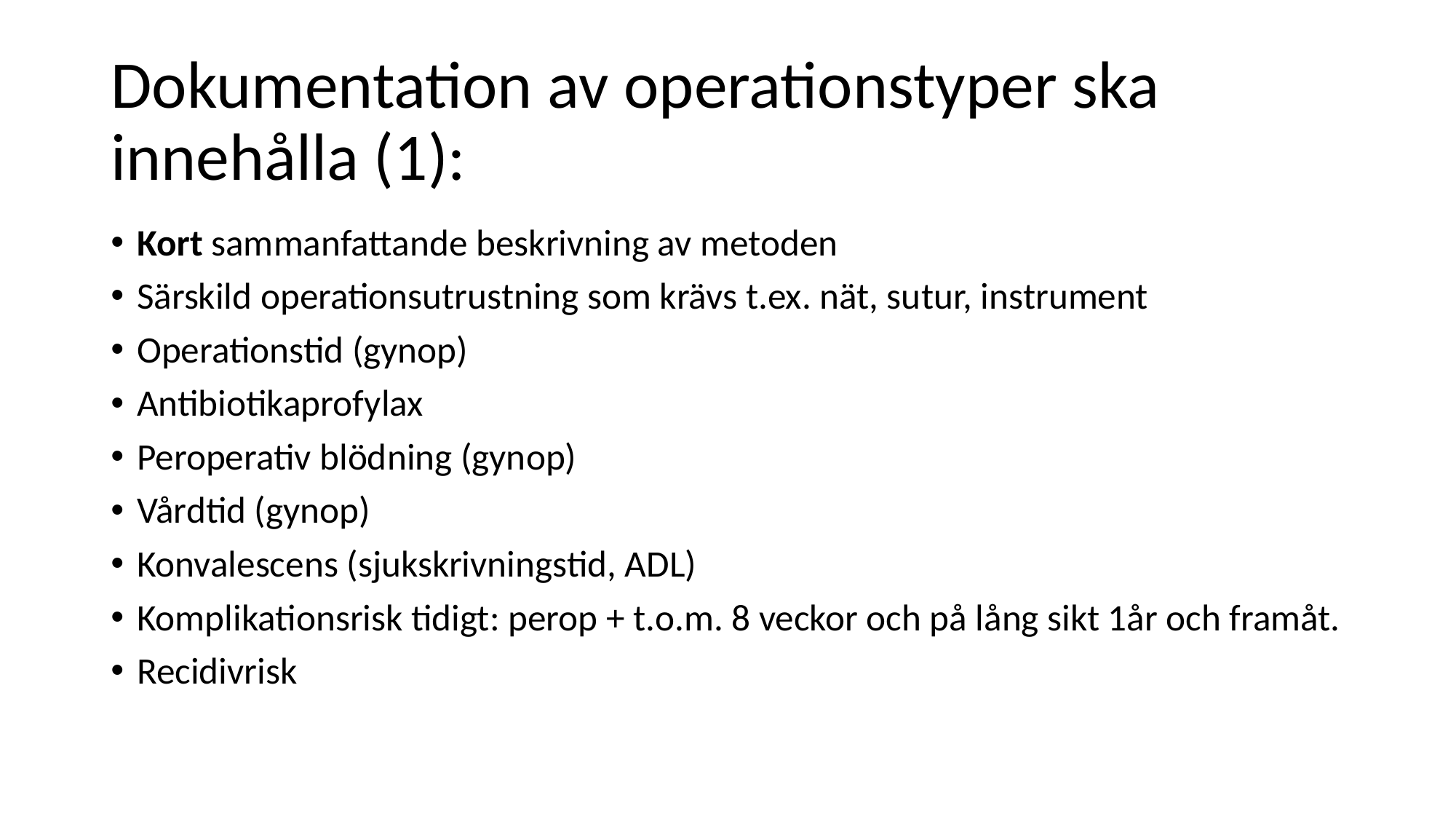

# Dokumentation av operationstyper ska innehålla (1):
Kort sammanfattande beskrivning av metoden
Särskild operationsutrustning som krävs t.ex. nät, sutur, instrument
Operationstid (gynop)
Antibiotikaprofylax
Peroperativ blödning (gynop)
Vårdtid (gynop)
Konvalescens (sjukskrivningstid, ADL)
Komplikationsrisk tidigt: perop + t.o.m. 8 veckor och på lång sikt 1år och framåt.
Recidivrisk